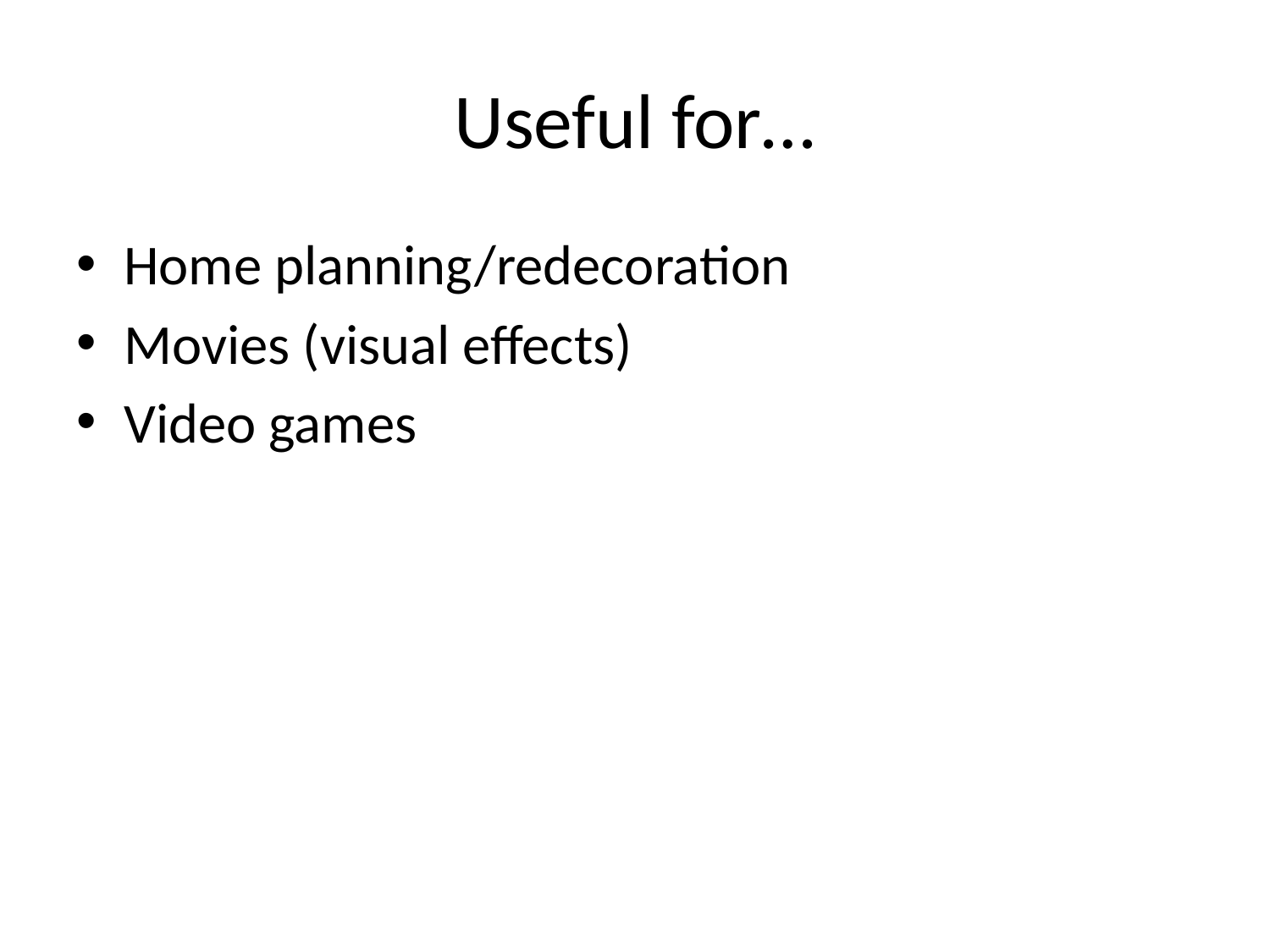

# Useful for…
Home planning/redecoration
Movies (visual effects)
Video games